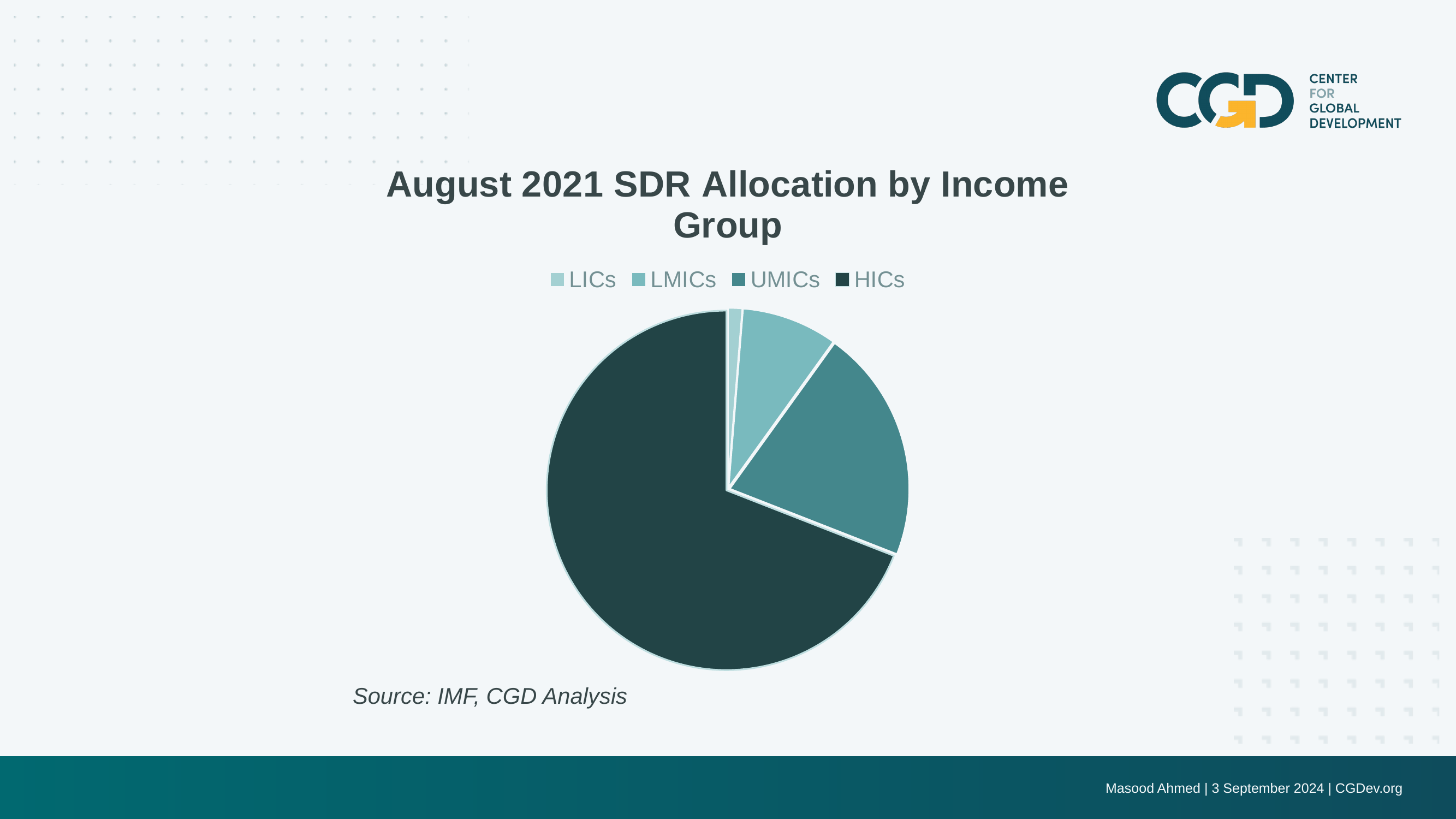

### Chart: August 2021 SDR Allocation by Income Group

| Category |  |
|---|---|
| LICs | 5947.599999999999 |
| LMICs | 40132.500000000015 |
| UMICs | 97456.2 |
| HICs | 320509.39999999997 |
Source: IMF, CGD Analysis
Masood Ahmed | 3 September 2024 | CGDev.org